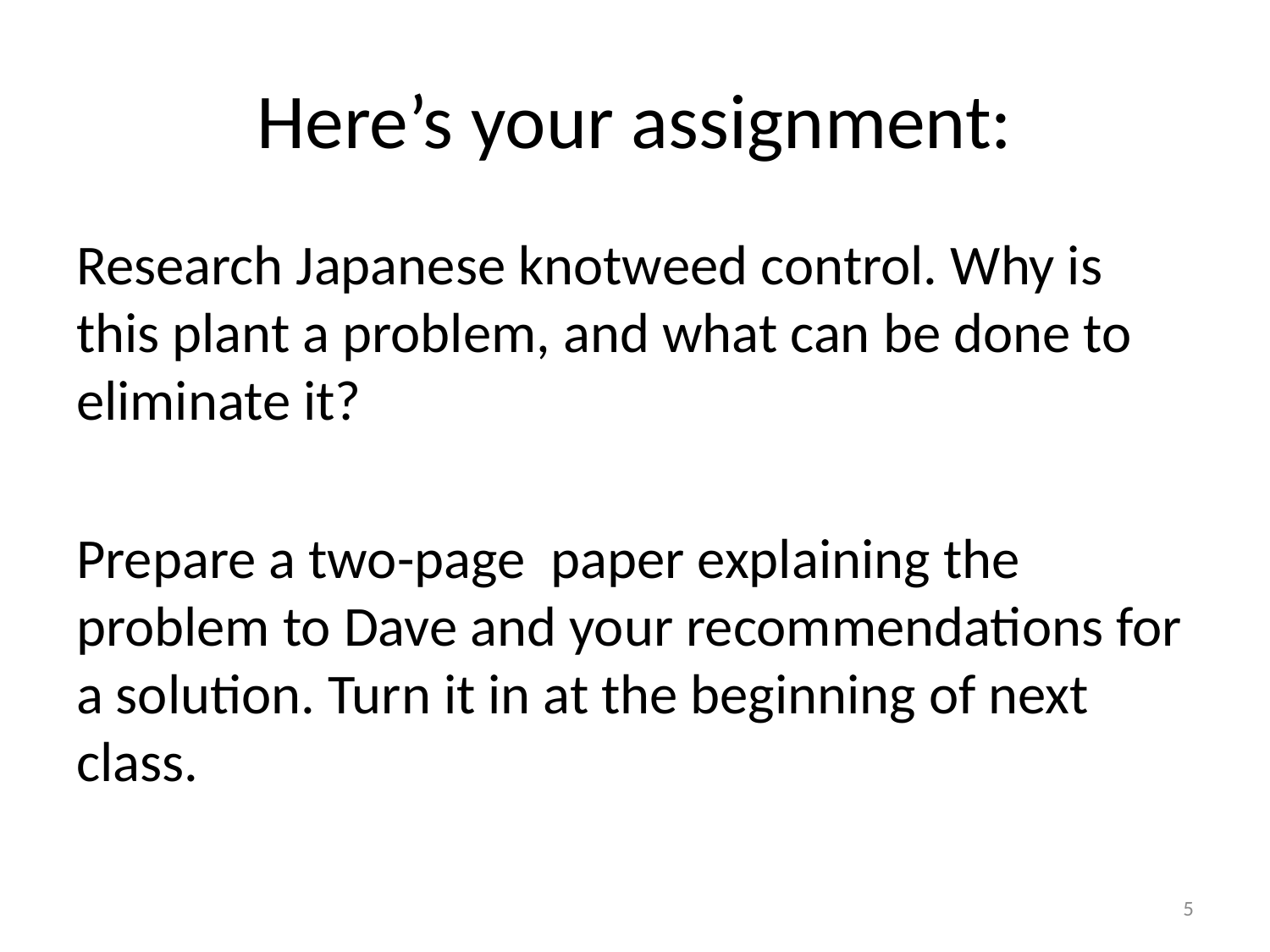

# Here’s your assignment:
Research Japanese knotweed control. Why is this plant a problem, and what can be done to eliminate it?

Prepare a two-page  paper explaining the problem to Dave and your recommendations for a solution. Turn it in at the beginning of next class.
5